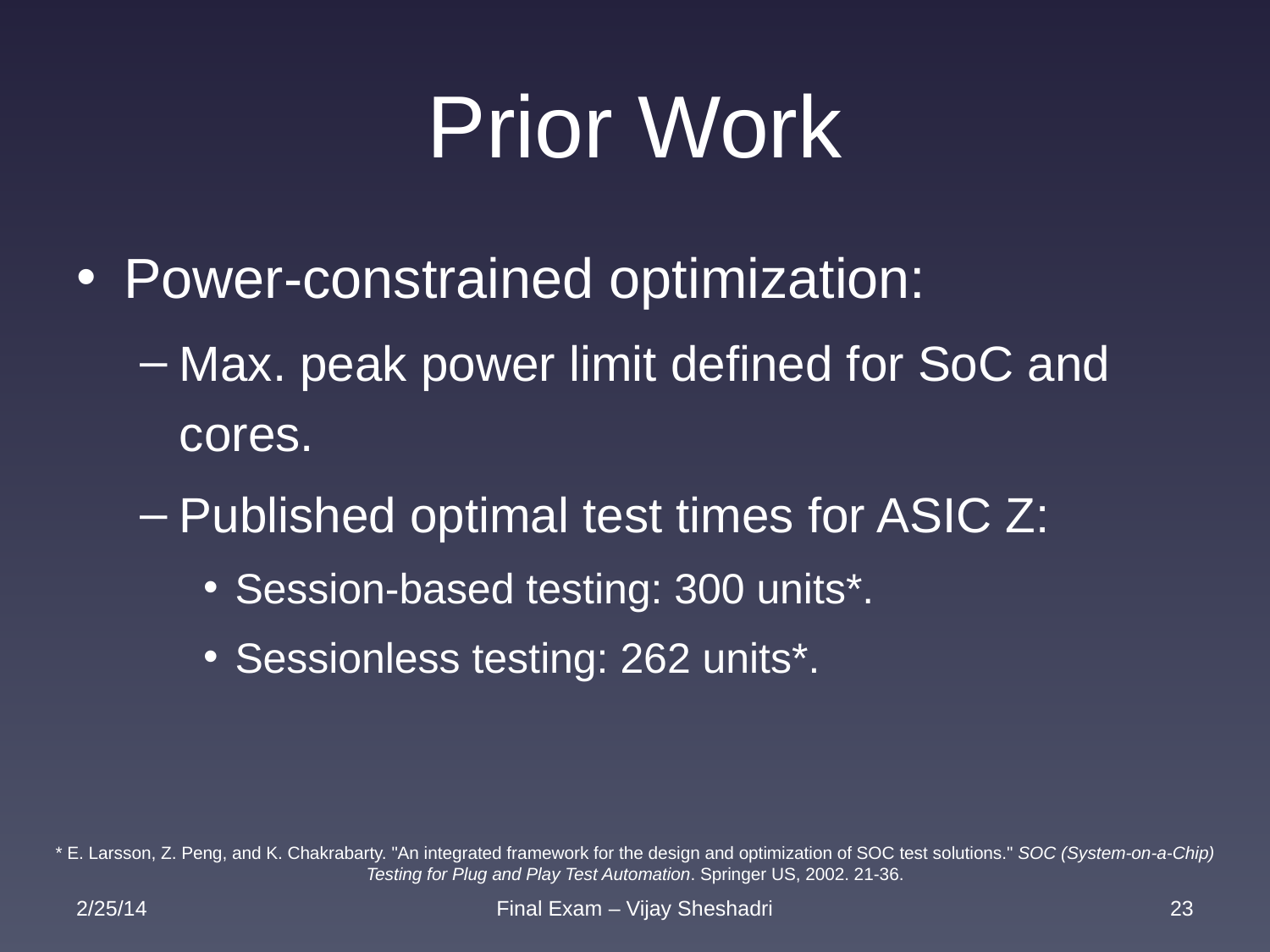

# Prior Work
Power-constrained optimization:
Max. peak power limit defined for SoC and cores.
Published optimal test times for ASIC Z:
Session-based testing: 300 units*.
Sessionless testing: 262 units*.
* E. Larsson, Z. Peng, and K. Chakrabarty. "An integrated framework for the design and optimization of SOC test solutions." SOC (System-on-a-Chip) Testing for Plug and Play Test Automation. Springer US, 2002. 21-36.
2/25/14
Final Exam – Vijay Sheshadri
23